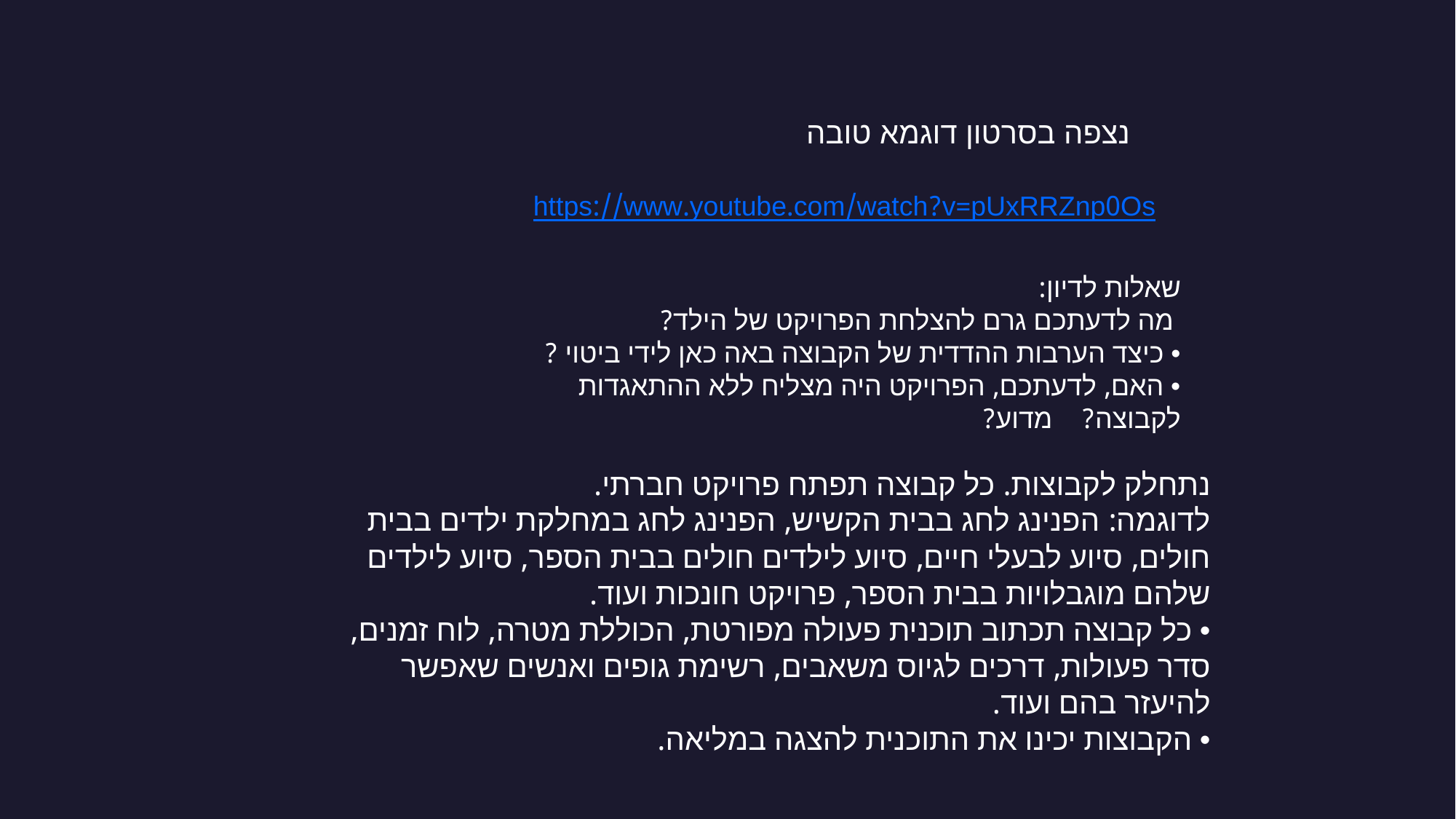

נצפה בסרטון דוגמא טובה
https://www.youtube.com/watch?v=pUxRRZnp0Os
שאלות לדיון:
 מה לדעתכם גרם להצלחת הפרויקט של הילד?
• כיצד הערבות ההדדית של הקבוצה באה כאן לידי ביטוי ?
• האם, לדעתכם, הפרויקט היה מצליח ללא ההתאגדות לקבוצה?    מדוע?
נתחלק לקבוצות. כל קבוצה תפתח פרויקט חברתי.
לדוגמה: הפנינג לחג בבית הקשיש, הפנינג לחג במחלקת ילדים בבית חולים, סיוע לבעלי חיים, סיוע לילדים חולים בבית הספר, סיוע לילדים שלהם מוגבלויות בבית הספר, פרויקט חונכות ועוד.
• כל קבוצה תכתוב תוכנית פעולה מפורטת, הכוללת מטרה, לוח זמנים, סדר פעולות, דרכים לגיוס משאבים, רשימת גופים ואנשים שאפשר להיעזר בהם ועוד.
• הקבוצות יכינו את התוכנית להצגה במליאה.